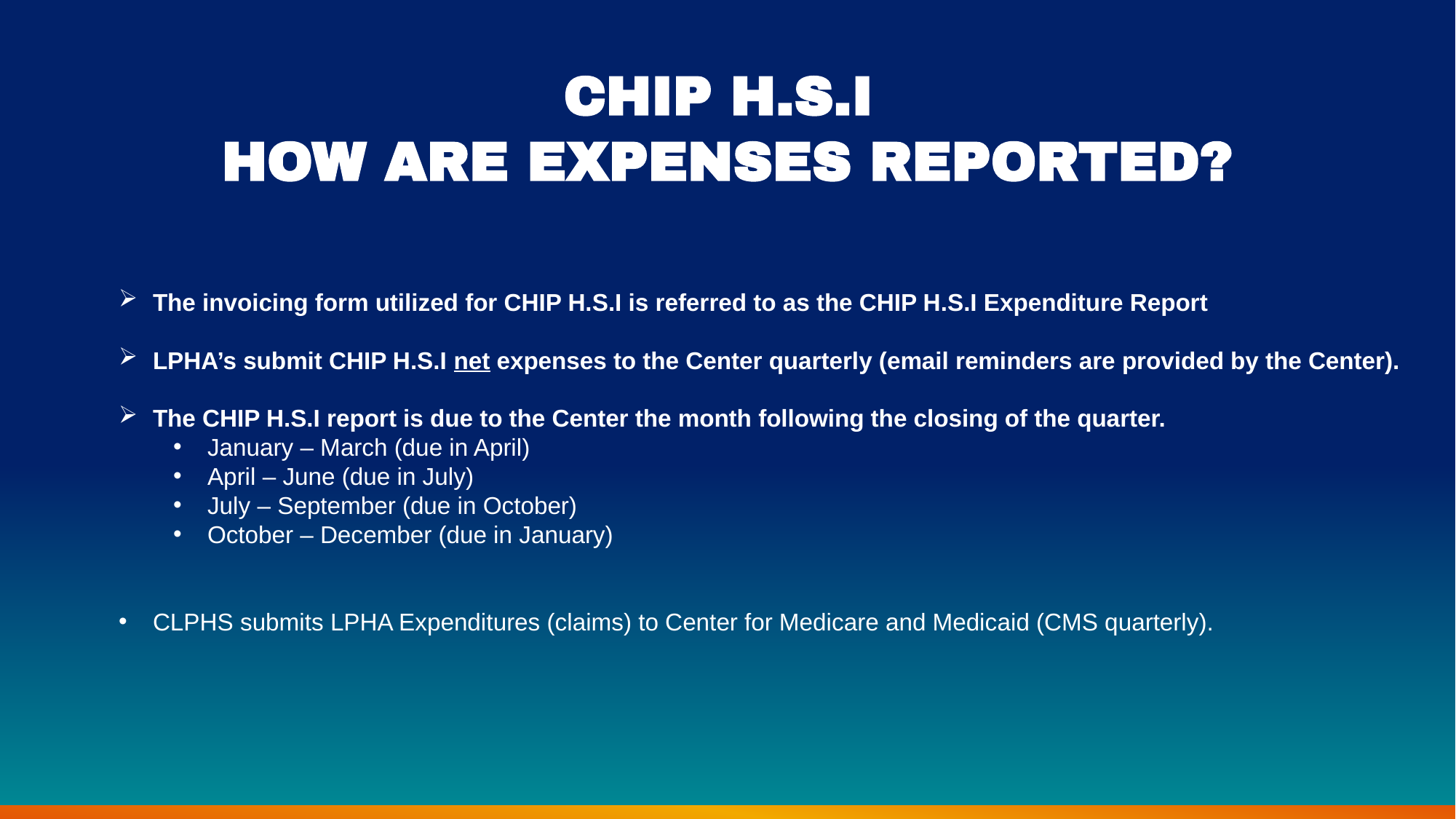

# CHIP H.S.I HOW ARE EXPENSES REPORTED?

The invoicing form utilized for CHIP H.S.I is referred to as the CHIP H.S.I Expenditure Report

LPHA’s submit CHIP H.S.I net expenses to the Center quarterly (email reminders are provided by the Center).

The CHIP H.S.I report is due to the Center the month following the closing of the quarter.
January – March (due in April)
April – June (due in July)
July – September (due in October)
October – December (due in January)

CLPHS submits LPHA Expenditures (claims) to Center for Medicare and Medicaid (CMS quarterly).